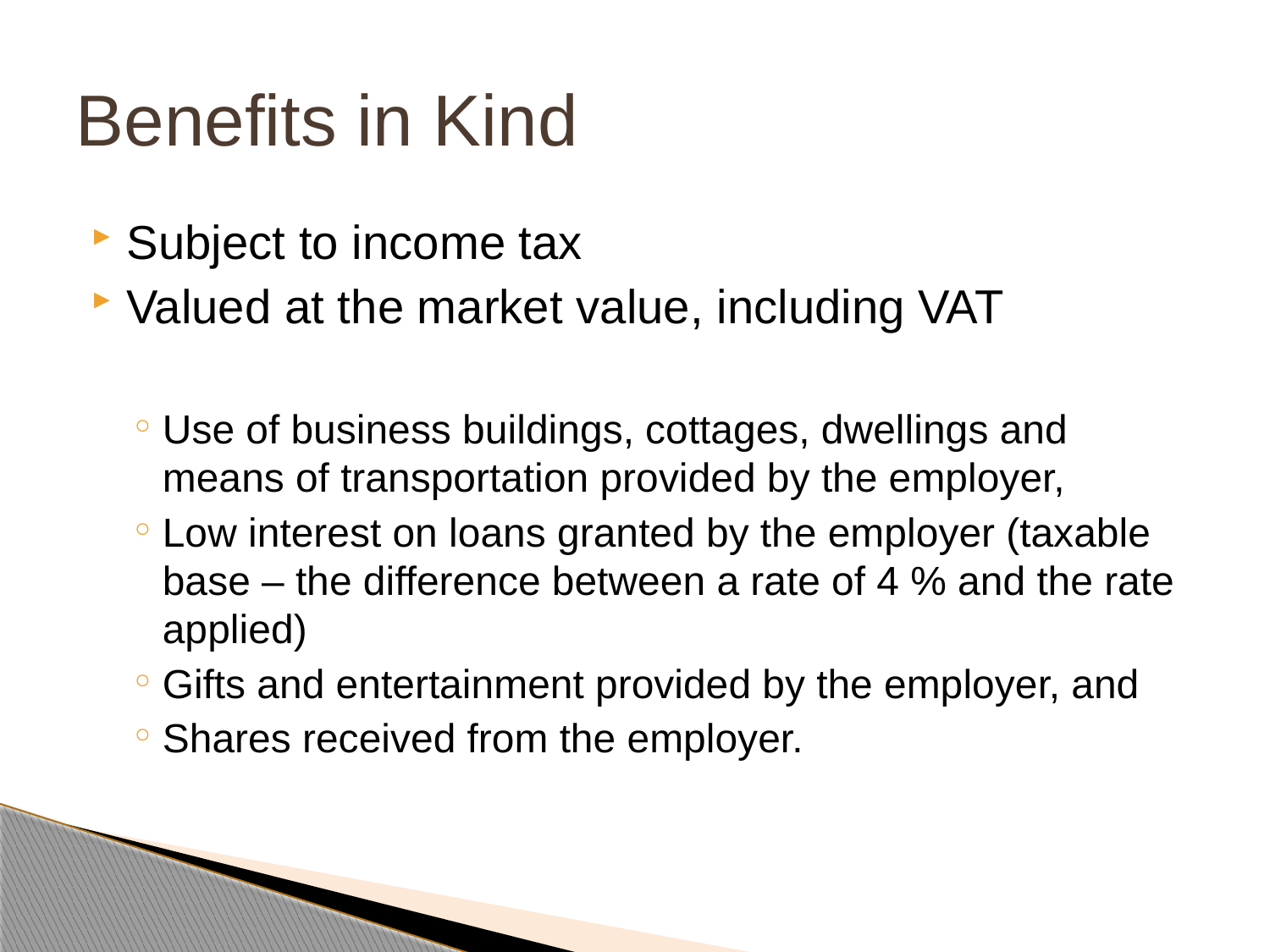

# Benefits in Kind
Subject to income tax
Valued at the market value, including VAT

Use of business buildings, cottages, dwellings and means of transportation provided by the employer,
Low interest on loans granted by the employer (taxable base – the difference between a rate of 4 % and the rate applied)
Gifts and entertainment provided by the employer, and
Shares received from the employer.